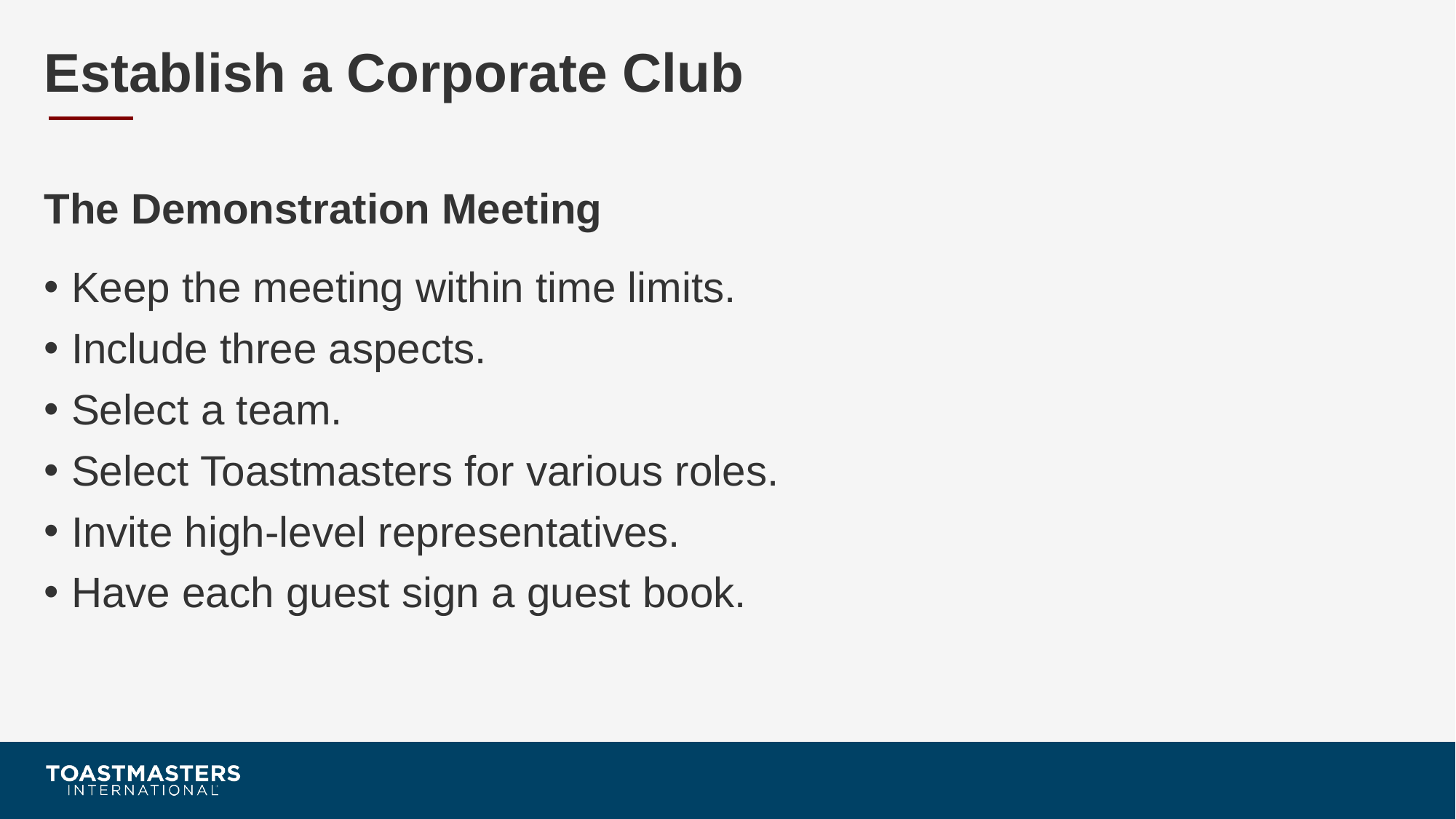

# Establish a Corporate Club
The Demonstration Meeting
Keep the meeting within time limits.
Include three aspects.
Select a team.
Select Toastmasters for various roles.
Invite high-level representatives.
Have each guest sign a guest book.